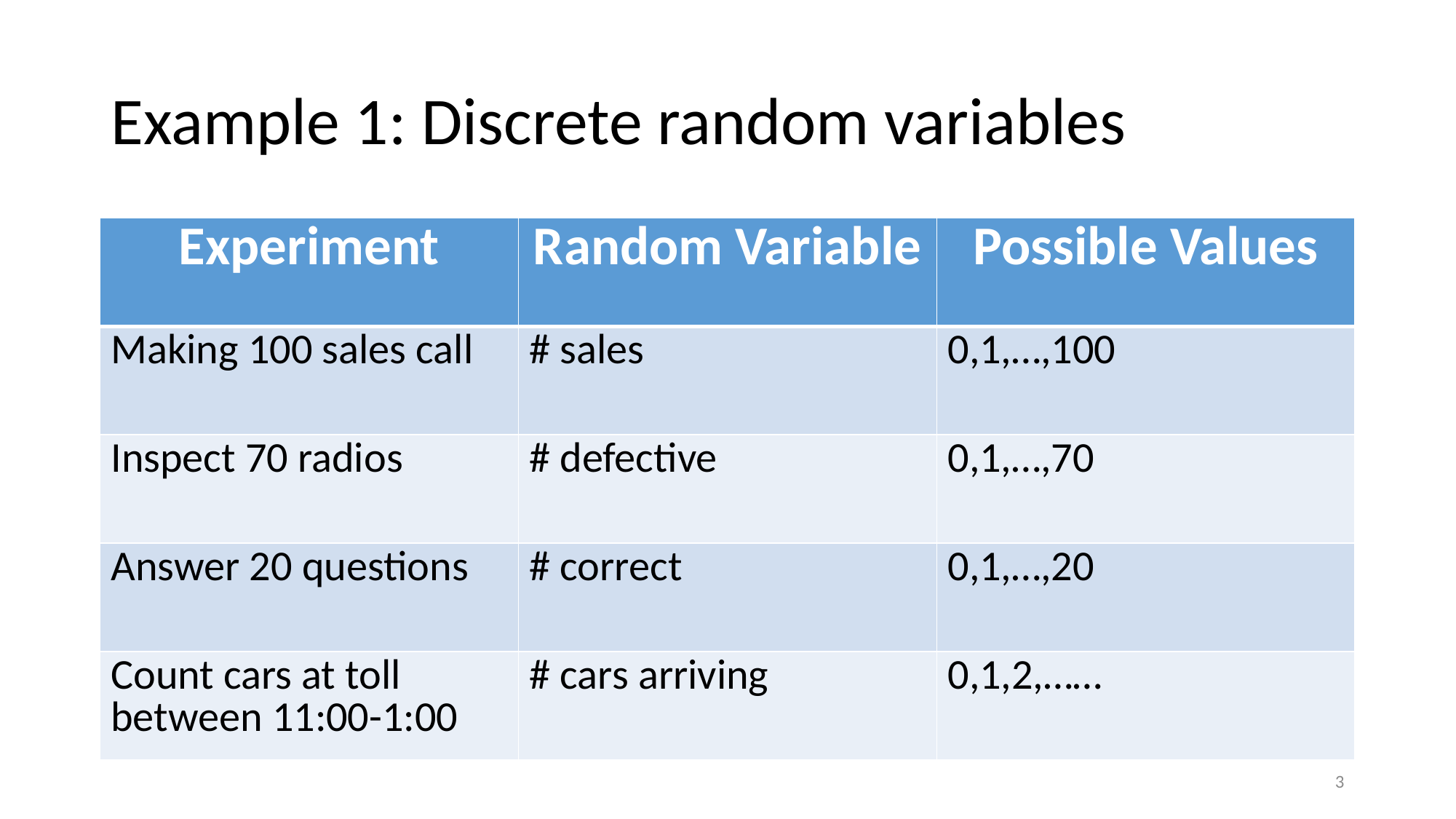

# Example 1: Discrete random variables
| Experiment | Random Variable | Possible Values |
| --- | --- | --- |
| Making 100 sales call | # sales | 0,1,…,100 |
| Inspect 70 radios | # defective | 0,1,…,70 |
| Answer 20 questions | # correct | 0,1,…,20 |
| Count cars at toll between 11:00-1:00 | # cars arriving | 0,1,2,…… |
3